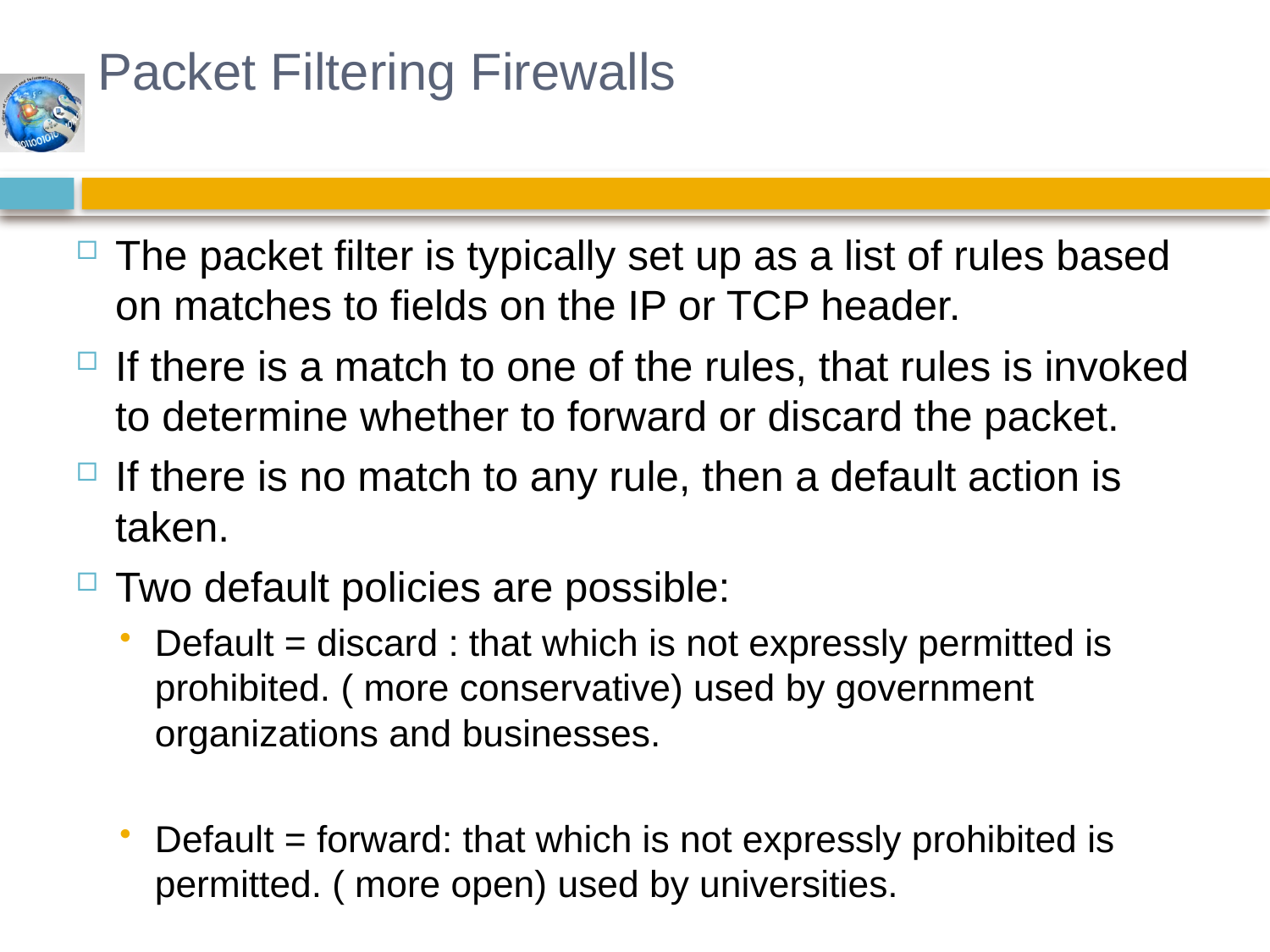

# Packet Filtering Firewalls
The packet filter is typically set up as a list of rules based on matches to fields on the IP or TCP header.
If there is a match to one of the rules, that rules is invoked to determine whether to forward or discard the packet.
If there is no match to any rule, then a default action is taken.
Two default policies are possible:
Default = discard : that which is not expressly permitted is prohibited. ( more conservative) used by government organizations and businesses.

Default = forward: that which is not expressly prohibited is permitted. ( more open) used by universities.